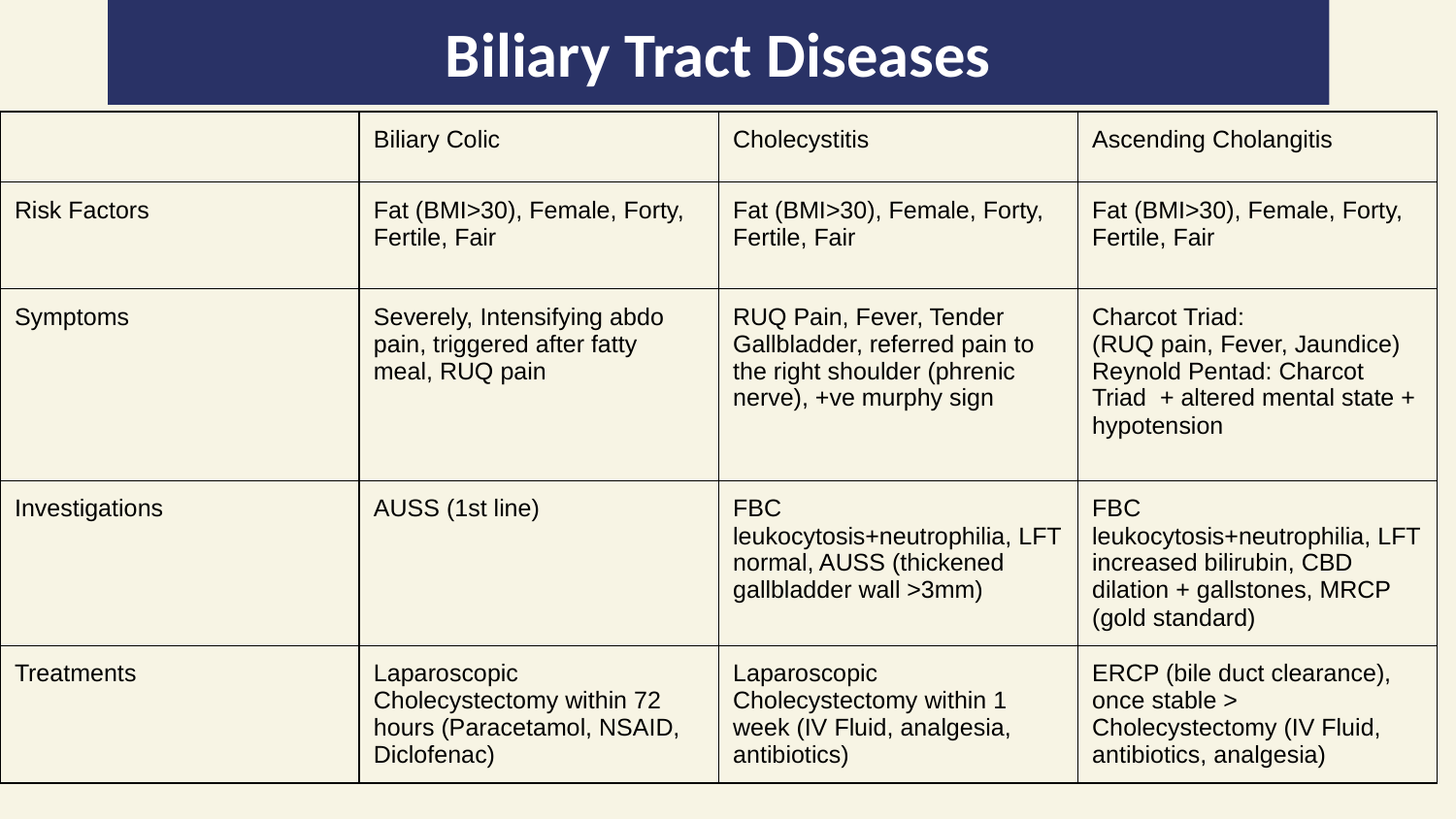

# Biliary Tract Diseases
|  | Biliary Colic | Cholecystitis | Ascending Cholangitis |
| --- | --- | --- | --- |
| Risk Factors | Fat (BMI>30), Female, Forty, Fertile, Fair | Fat (BMI>30), Female, Forty, Fertile, Fair | Fat (BMI>30), Female, Forty, Fertile, Fair |
| Symptoms | Severely, Intensifying abdo pain, triggered after fatty meal, RUQ pain | RUQ Pain, Fever, Tender Gallbladder, referred pain to the right shoulder (phrenic nerve), +ve murphy sign | Charcot Triad: (RUQ pain, Fever, Jaundice) Reynold Pentad: Charcot Triad + altered mental state + hypotension |
| Investigations | AUSS (1st line) | FBC leukocytosis+neutrophilia, LFT normal, AUSS (thickened gallbladder wall >3mm) | FBC leukocytosis+neutrophilia, LFT increased bilirubin, CBD dilation + gallstones, MRCP (gold standard) |
| Treatments | Laparoscopic Cholecystectomy within 72 hours (Paracetamol, NSAID, Diclofenac) | Laparoscopic Cholecystectomy within 1 week (IV Fluid, analgesia, antibiotics) | ERCP (bile duct clearance), once stable > Cholecystectomy (IV Fluid, antibiotics, analgesia) |